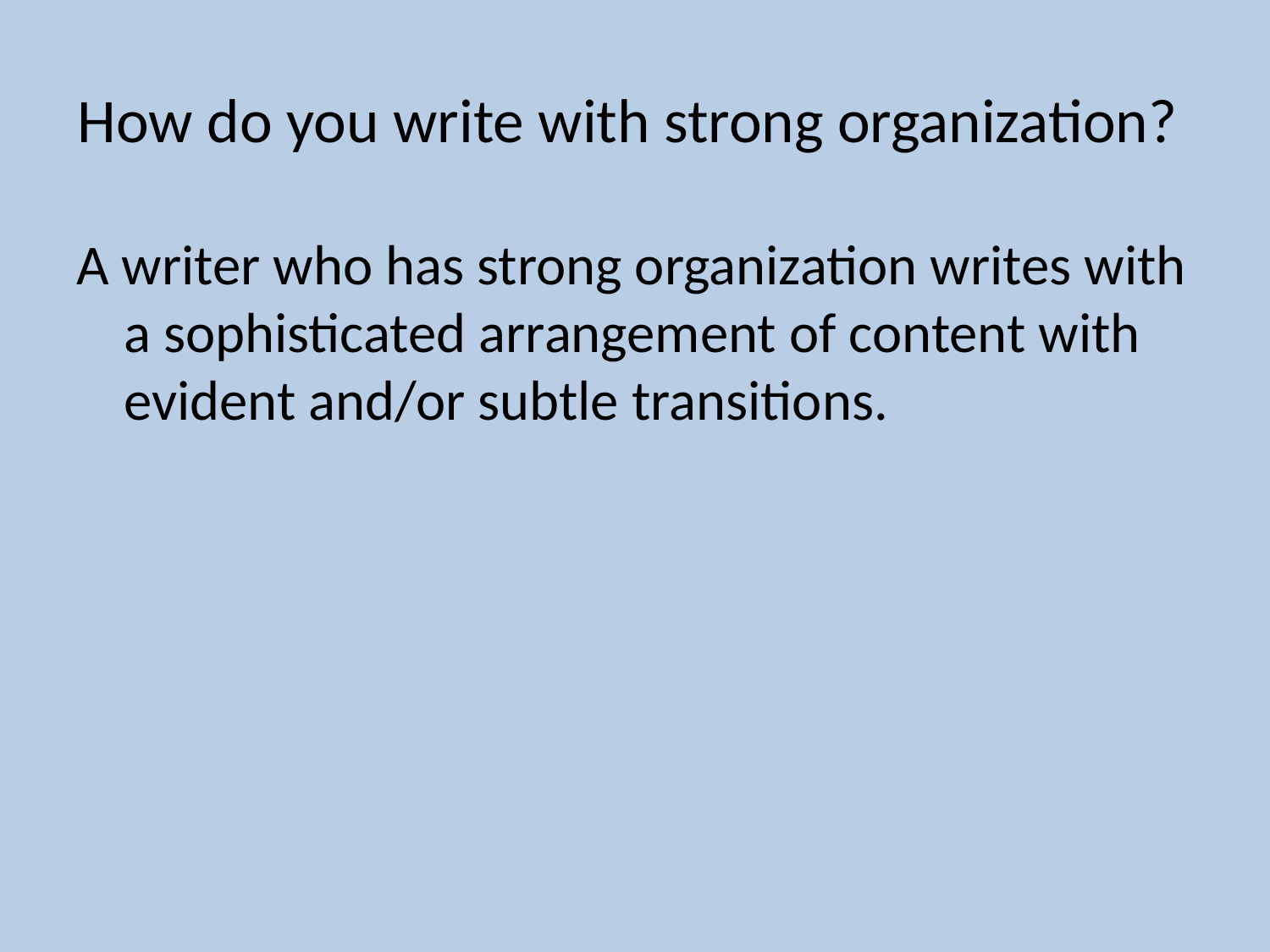

# How do you write with strong organization?
A writer who has strong organization writes with a sophisticated arrangement of content with evident and/or subtle transitions.